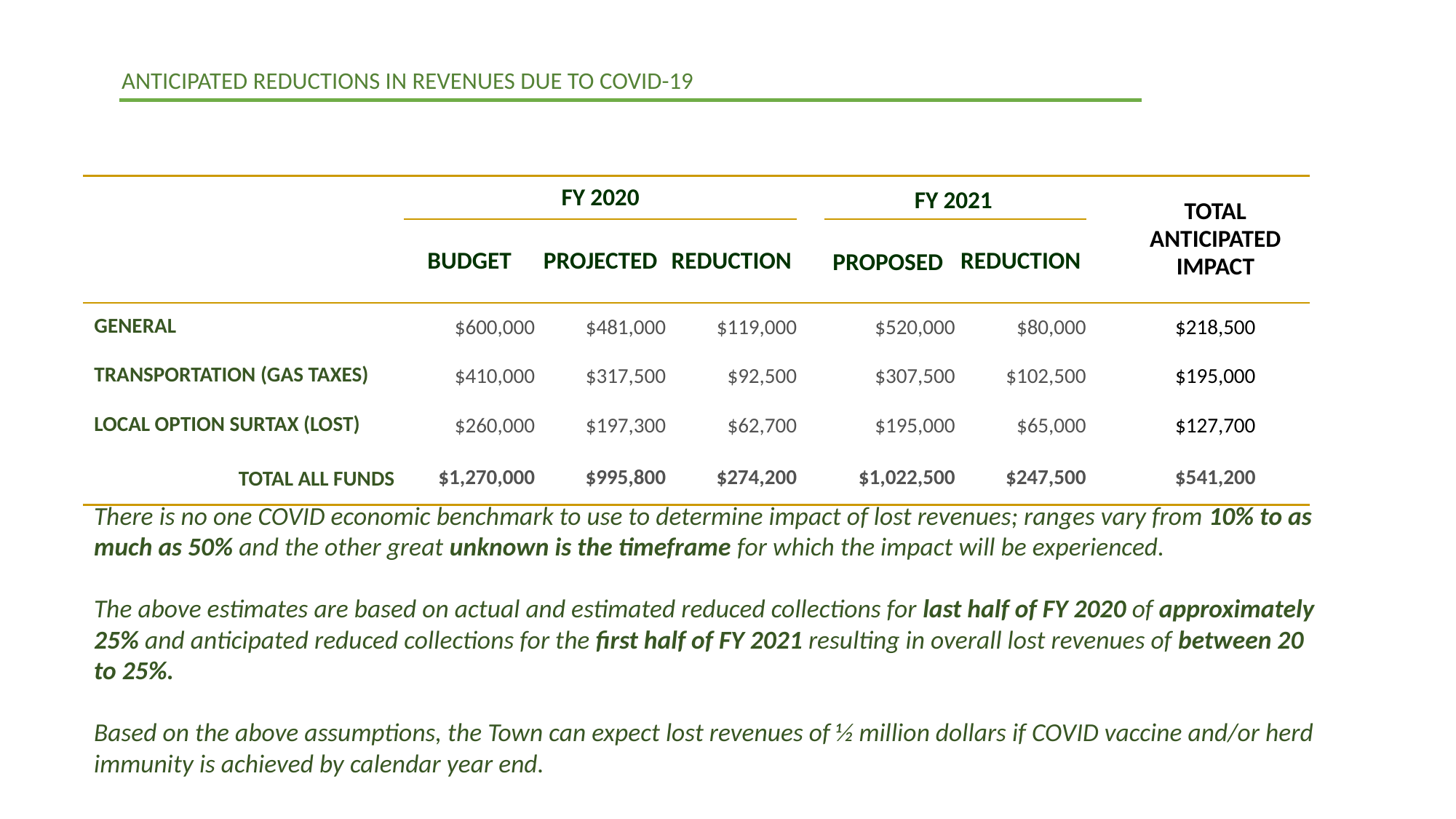

# ANTICIPATED REDUCTIONS IN REVENUES DUE TO COVID-19

|  |  | FY 2020 |  |  |  | FY 2021 |  |  | TOTAL ANTICIPATED IMPACT |
| --- | --- | --- | --- | --- | --- | --- | --- | --- | --- |
|  |  | BUDGET | PROJECTED | REDUCTION |  | PROPOSED | REDUCTION |  |  |
| GENERAL |  | $600,000 | $481,000 | $119,000 |  | $520,000 | $80,000 |  | $218,500 |
| TRANSPORTATION (GAS TAXES) |  | $410,000 | $317,500 | $92,500 |  | $307,500 | $102,500 |  | $195,000 |
| LOCAL OPTION SURTAX (LOST) |  | $260,000 | $197,300 | $62,700 |  | $195,000 | $65,000 |  | $127,700 |
| TOTAL ALL FUNDS |  | $1,270,000 | $995,800 | $274,200 |  | $1,022,500 | $247,500 |  | $541,200 |
There is no one COVID economic benchmark to use to determine impact of lost revenues; ranges vary from 10% to as much as 50% and the other great unknown is the timeframe for which the impact will be experienced.

The above estimates are based on actual and estimated reduced collections for last half of FY 2020 of approximately 25% and anticipated reduced collections for the first half of FY 2021 resulting in overall lost revenues of between 20 to 25%.

Based on the above assumptions, the Town can expect lost revenues of ½ million dollars if COVID vaccine and/or herd immunity is achieved by calendar year end.